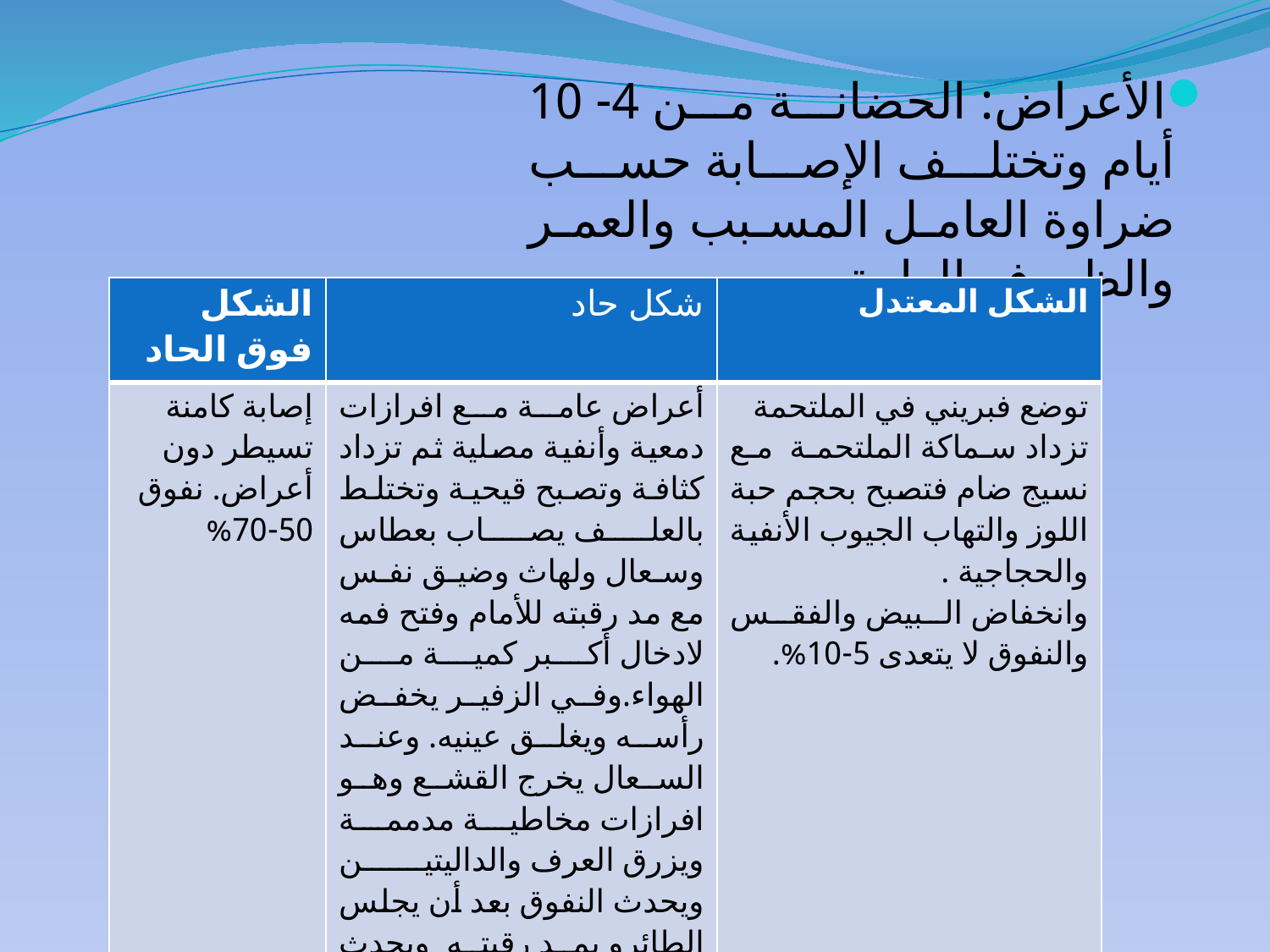

الأعراض: الحضانة من 4- 10 أيام وتختلف الإصابة حسب ضراوة العامل المسبب والعمر والظروف العامة.
#

| الشكل فوق الحاد | شكل حاد | الشكل المعتدل |
| --- | --- | --- |
| إصابة كامنة تسيطر دون أعراض. نفوق 50-70% | أعراض عامة مع افرازات دمعية وأنفية مصلية ثم تزداد كثافة وتصبح قيحية وتختلط بالعلف يصاب بعطاس وسعال ولهاث وضيق نفس مع مد رقبته للأمام وفتح فمه لادخال أكبر كمية من الهواء.وفي الزفير يخفض رأسه ويغلق عينيه. وعند السعال يخرج القشع وهو افرازات مخاطية مدممة ويزرق العرف والداليتين ويحدث النفوق بعد أن يجلس الطائرو يمد رقبته ويحدث النفوق خلال يومين نسبة النفوق 60-80% | توضع فبريني في الملتحمة تزداد سماكة الملتحمة مع نسيج ضام فتصبح بحجم حبة اللوز والتهاب الجيوب الأنفية والحجاجية . وانخفاض البيض والفقس والنفوق لا يتعدى 5-10%. |